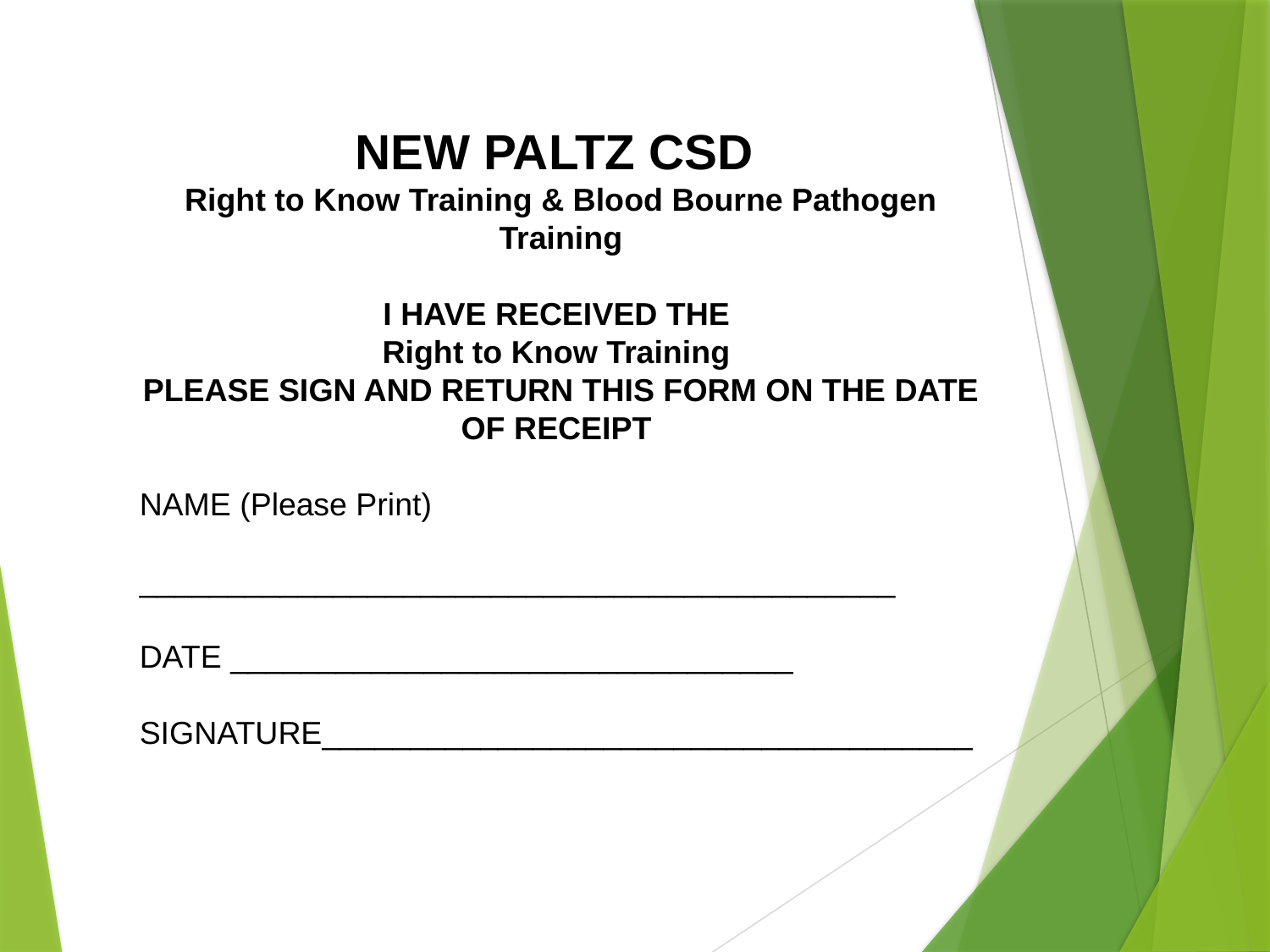

NEW PALTZ CSD
Right to Know Training & Blood Bourne Pathogen Training
I HAVE RECEIVED THE
Right to Know Training
PLEASE SIGN AND RETURN THIS FORM ON THE DATE OF RECEIPT

NAME (Please Print)

___________________________________________

DATE ________________________________

SIGNATURE_____________________________________